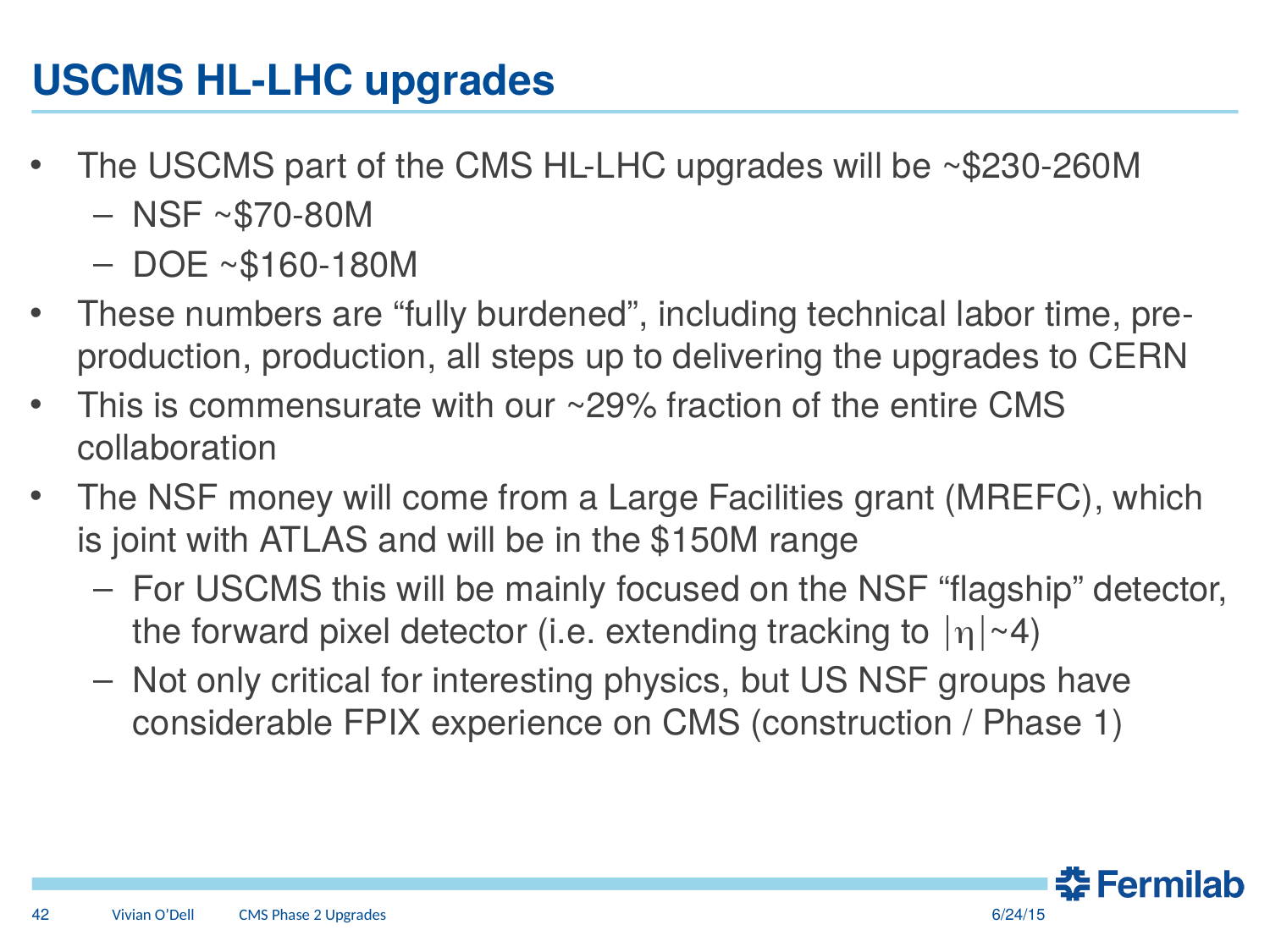

# USCMS HL-LHC upgrades
The USCMS part of the CMS HL-LHC upgrades will be ~$230-260M
NSF ~$70-80M
DOE ~$160-180M
These numbers are “fully burdened”, including technical labor time, pre-production, production, all steps up to delivering the upgrades to CERN
This is commensurate with our ~29% fraction of the entire CMS collaboration
The NSF money will come from a Large Facilities grant (MREFC), which is joint with ATLAS and will be in the $150M range
For USCMS this will be mainly focused on the NSF “flagship” detector, the forward pixel detector (i.e. extending tracking to |η|~4)
Not only critical for interesting physics, but US NSF groups have considerable FPIX experience on CMS (construction / Phase 1)
42
Vivian O’Dell 	CMS Phase 2 Upgrades
6/24/15